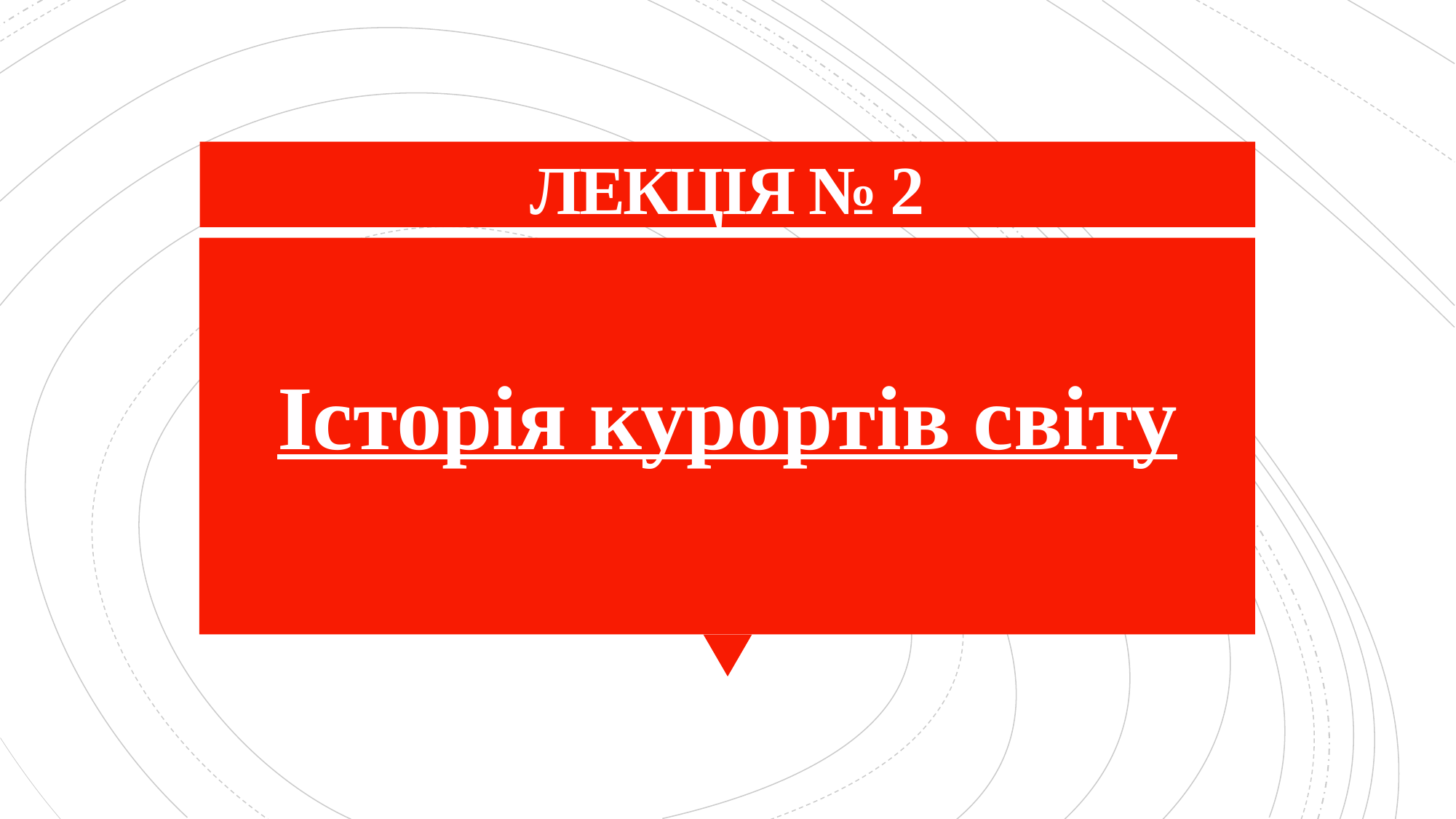

# ЛЕКЦІЯ № 2
Історія курортів світу